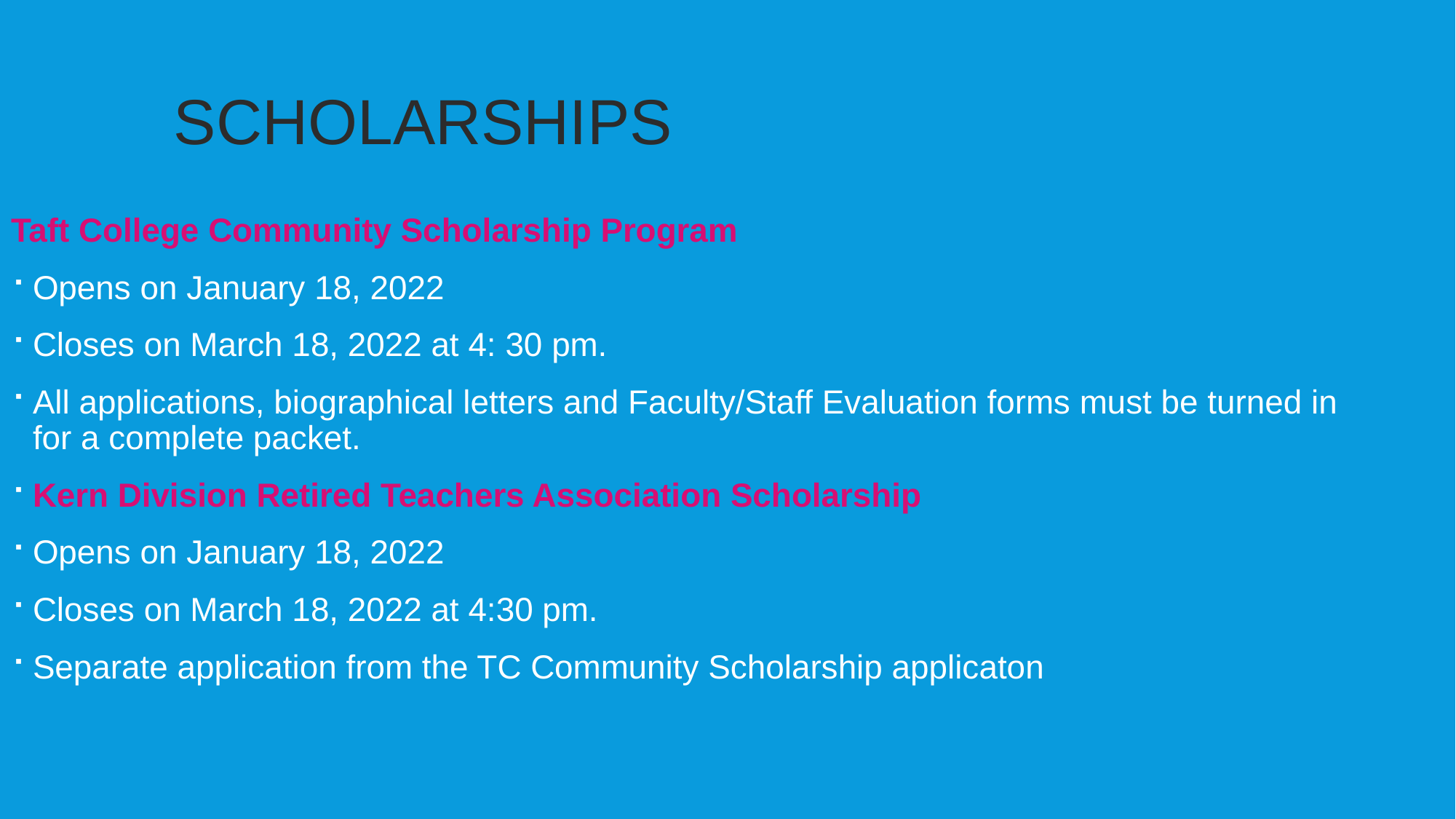

Immediate
Scholarships
 Emergency Aid
$431,396
Taft College Community Scholarship Program
Opens on January 18, 2022
Closes on March 18, 2022 at 4: 30 pm.
All applications, biographical letters and Faculty/Staff Evaluation forms must be turned in for a complete packet.
Kern Division Retired Teachers Association Scholarship
Opens on January 18, 2022
Closes on March 18, 2022 at 4:30 pm.
Separate application from the TC Community Scholarship applicaton